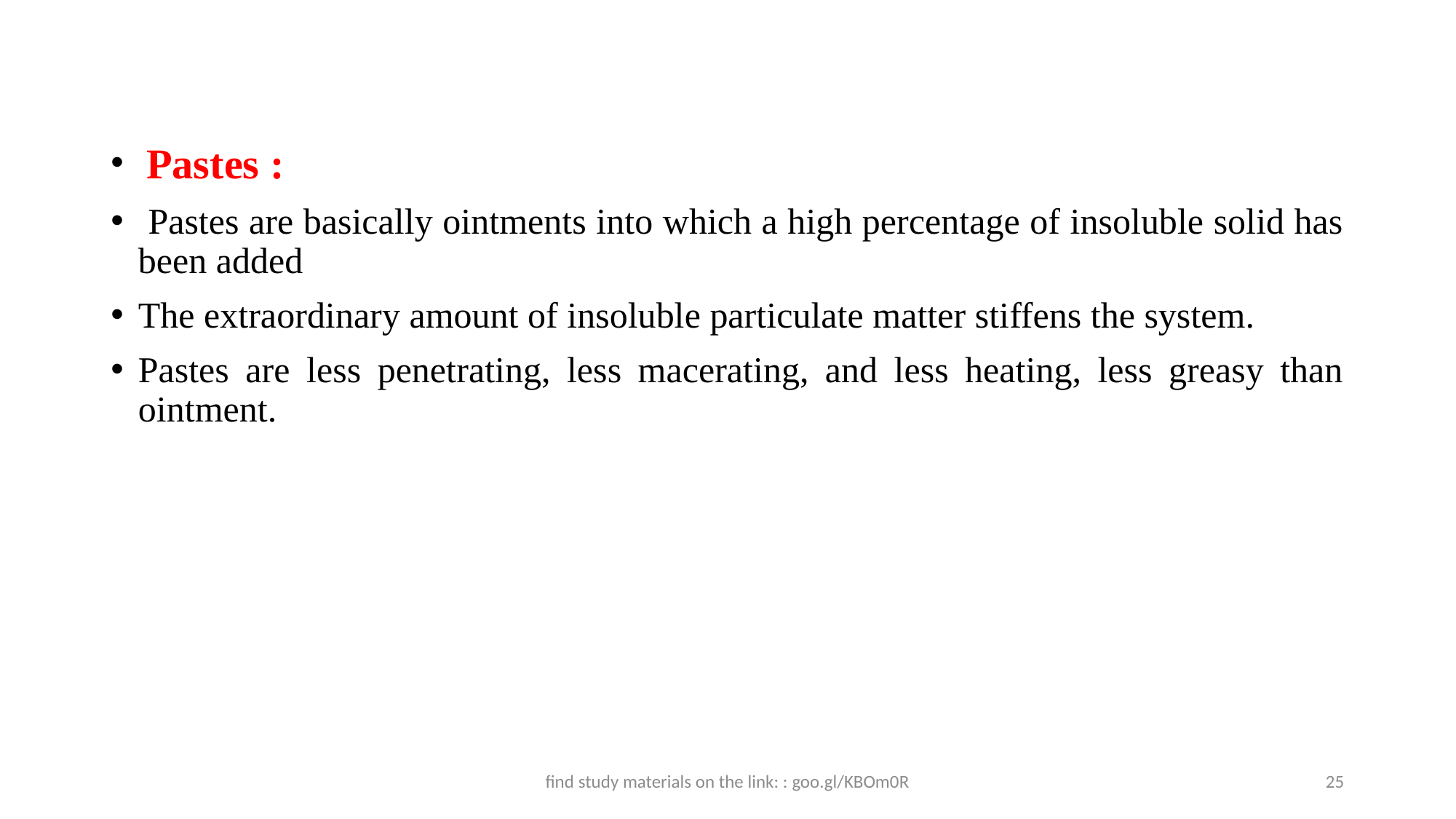

#
 Pastes :
 Pastes are basically ointments into which a high percentage of insoluble solid has been added
The extraordinary amount of insoluble particulate matter stiffens the system.
Pastes are less penetrating, less macerating, and less heating, less greasy than ointment.

find study materials on the link: : goo.gl/KBOm0R
25